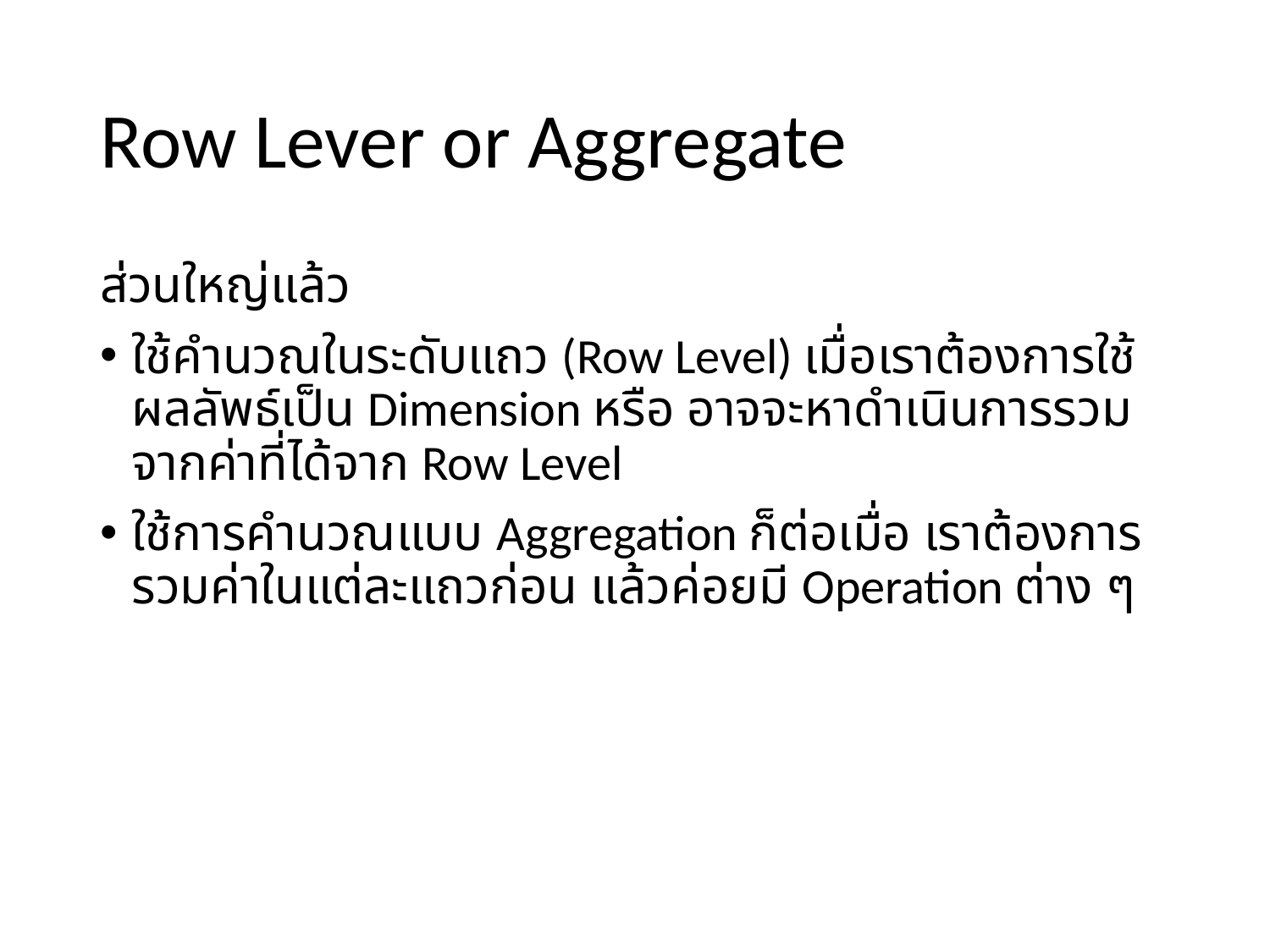

# Row Lever or Aggregate
ส่วนใหญ่แล้ว
ใช้คำนวณในระดับแถว (Row Level) เมื่อเราต้องการใช้ผลลัพธ์เป็น Dimension หรือ อาจจะหาดำเนินการรวมจากค่าที่ได้จาก Row Level
ใช้การคำนวณแบบ Aggregation ก็ต่อเมื่อ เราต้องการรวมค่าในแต่ละแถวก่อน แล้วค่อยมี Operation ต่าง ๆ